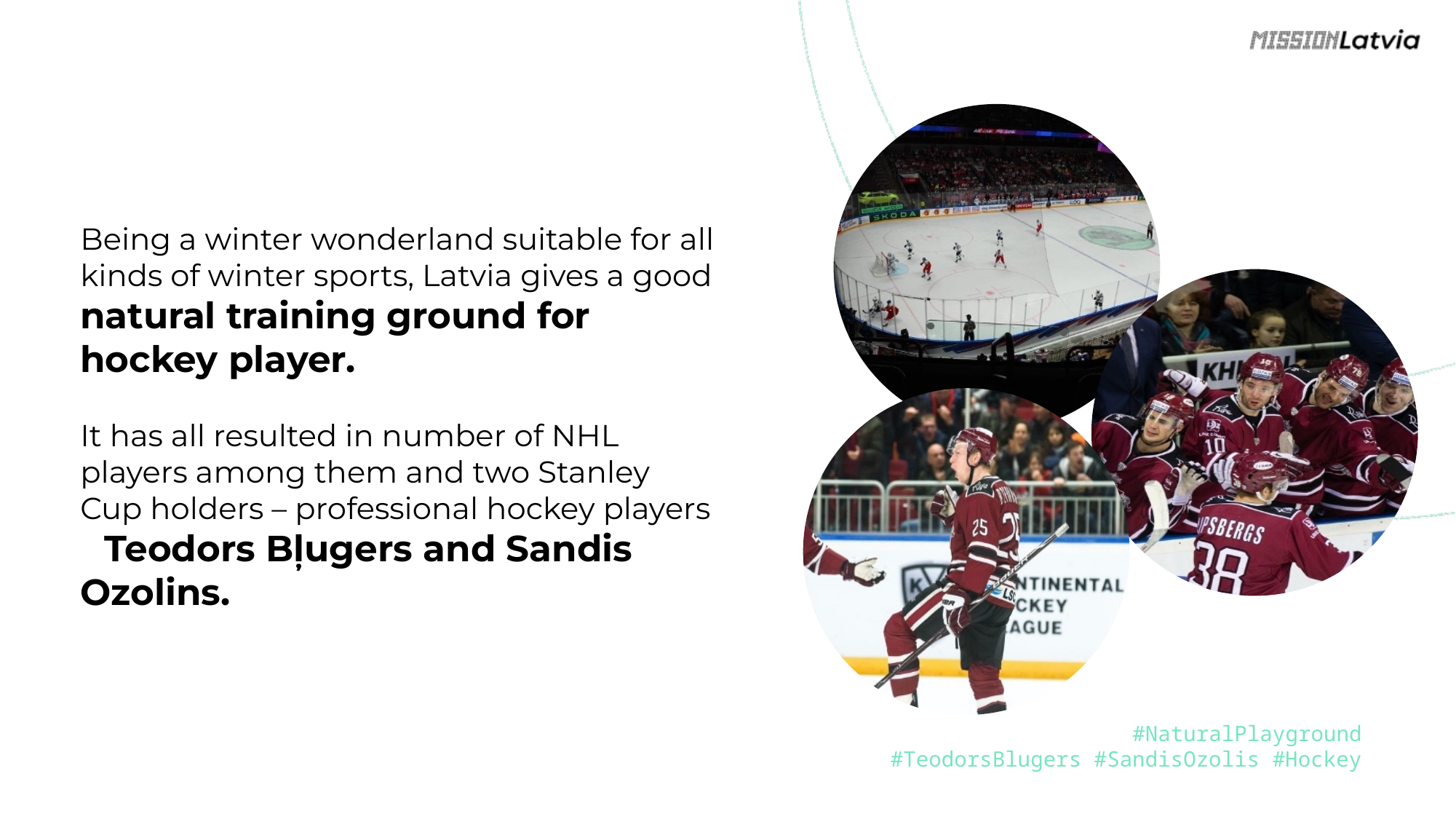

Being a winter wonderland suitable for all kinds of winter sports, Latvia gives a good natural training ground for hockey player.

It has all resulted in number of NHL players among them and two Stanley Cup holders – professional hockey players    Teodors Bļugers and Sandis Ozolins.

#NaturalPlayground
#TeodorsBlugers #SandisOzolis #Hockey